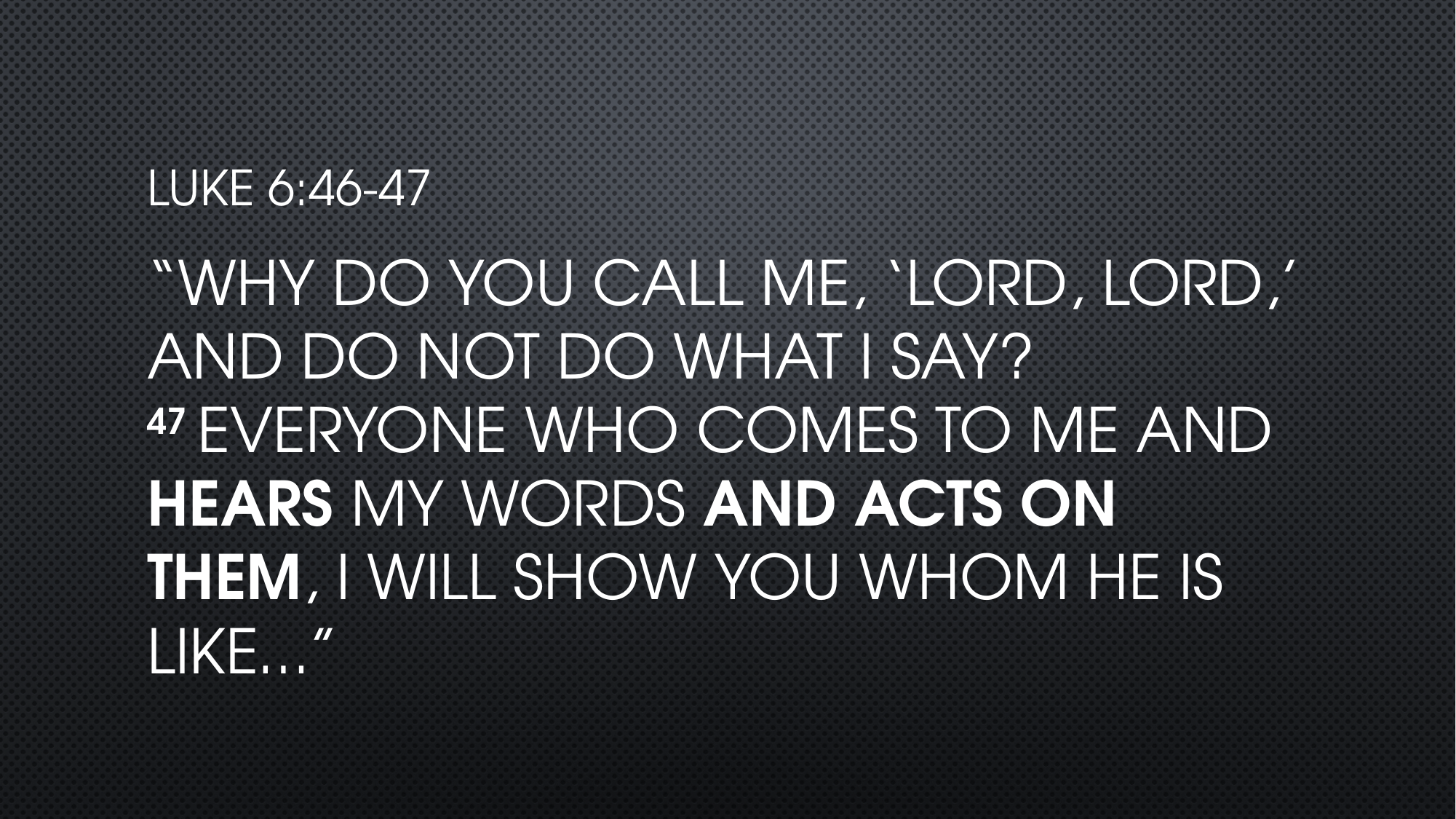

# Luke 6:46-47
“Why do you call Me, ‘Lord, Lord,’ and do not do what I say? 47 Everyone who comes to Me and hears My words and acts on them, I will show you whom he is like…”